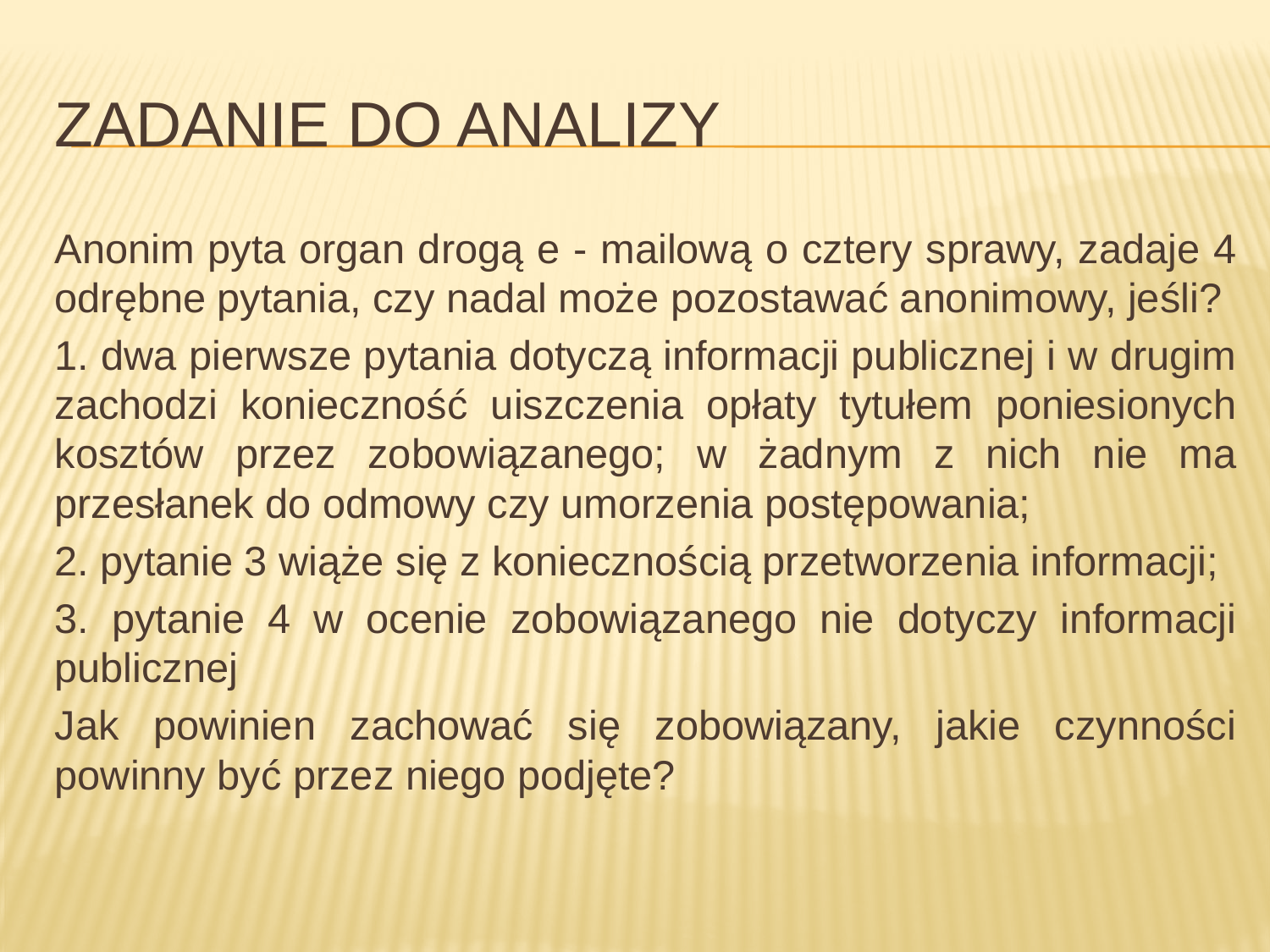

# Zadanie do analizy
Anonim pyta organ drogą e - mailową o cztery sprawy, zadaje 4 odrębne pytania, czy nadal może pozostawać anonimowy, jeśli?
1. dwa pierwsze pytania dotyczą informacji publicznej i w drugim zachodzi konieczność uiszczenia opłaty tytułem poniesionych kosztów przez zobowiązanego; w żadnym z nich nie ma przesłanek do odmowy czy umorzenia postępowania;
2. pytanie 3 wiąże się z koniecznością przetworzenia informacji;
3. pytanie 4 w ocenie zobowiązanego nie dotyczy informacji publicznej
Jak powinien zachować się zobowiązany, jakie czynności powinny być przez niego podjęte?